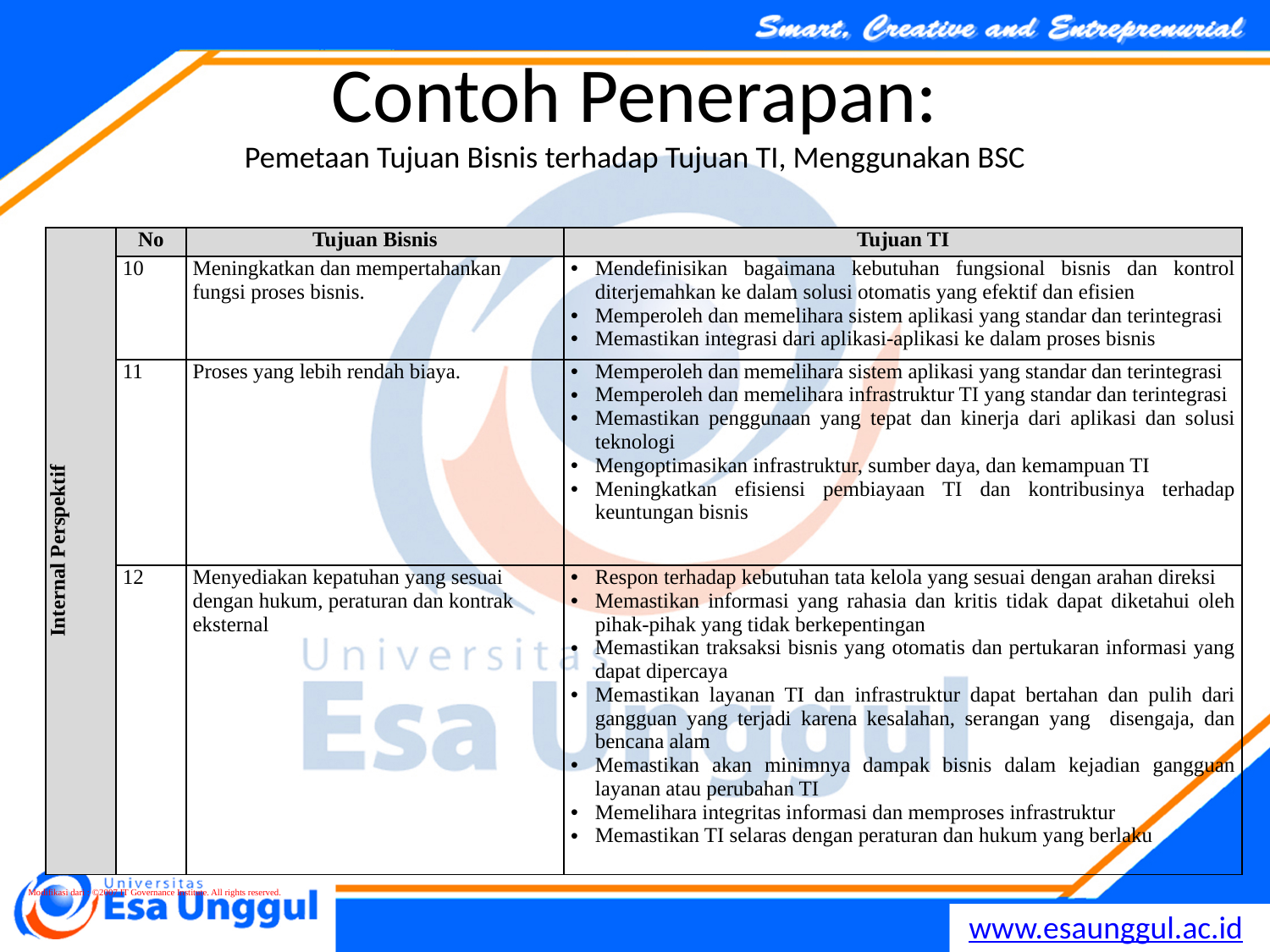

# Contoh Penerapan: Pemetaan Tujuan Bisnis terhadap Tujuan TI, Menggunakan BSC
| Internal Perspektif | No | Tujuan Bisnis | Tujuan TI |
| --- | --- | --- | --- |
|  | 10 | Meningkatkan dan mempertahankan fungsi proses bisnis. | Mendefinisikan bagaimana kebutuhan fungsional bisnis dan kontrol diterjemahkan ke dalam solusi otomatis yang efektif dan efisien Memperoleh dan memelihara sistem aplikasi yang standar dan terintegrasi Memastikan integrasi dari aplikasi-aplikasi ke dalam proses bisnis |
|  | 11 | Proses yang lebih rendah biaya. | Memperoleh dan memelihara sistem aplikasi yang standar dan terintegrasi Memperoleh dan memelihara infrastruktur TI yang standar dan terintegrasi Memastikan penggunaan yang tepat dan kinerja dari aplikasi dan solusi teknologi Mengoptimasikan infrastruktur, sumber daya, dan kemampuan TI Meningkatkan efisiensi pembiayaan TI dan kontribusinya terhadap keuntungan bisnis |
|  | 12 | Menyediakan kepatuhan yang sesuai dengan hukum, peraturan dan kontrak eksternal | Respon terhadap kebutuhan tata kelola yang sesuai dengan arahan direksi Memastikan informasi yang rahasia dan kritis tidak dapat diketahui oleh pihak-pihak yang tidak berkepentingan Memastikan traksaksi bisnis yang otomatis dan pertukaran informasi yang dapat dipercaya Memastikan layanan TI dan infrastruktur dapat bertahan dan pulih dari gangguan yang terjadi karena kesalahan, serangan yang disengaja, dan bencana alam Memastikan akan minimnya dampak bisnis dalam kejadian gangguan layanan atau perubahan TI Memelihara integritas informasi dan memproses infrastruktur Memastikan TI selaras dengan peraturan dan hukum yang berlaku |
Modifikasi dari : ©2007 IT Governance Institute. All rights reserved.